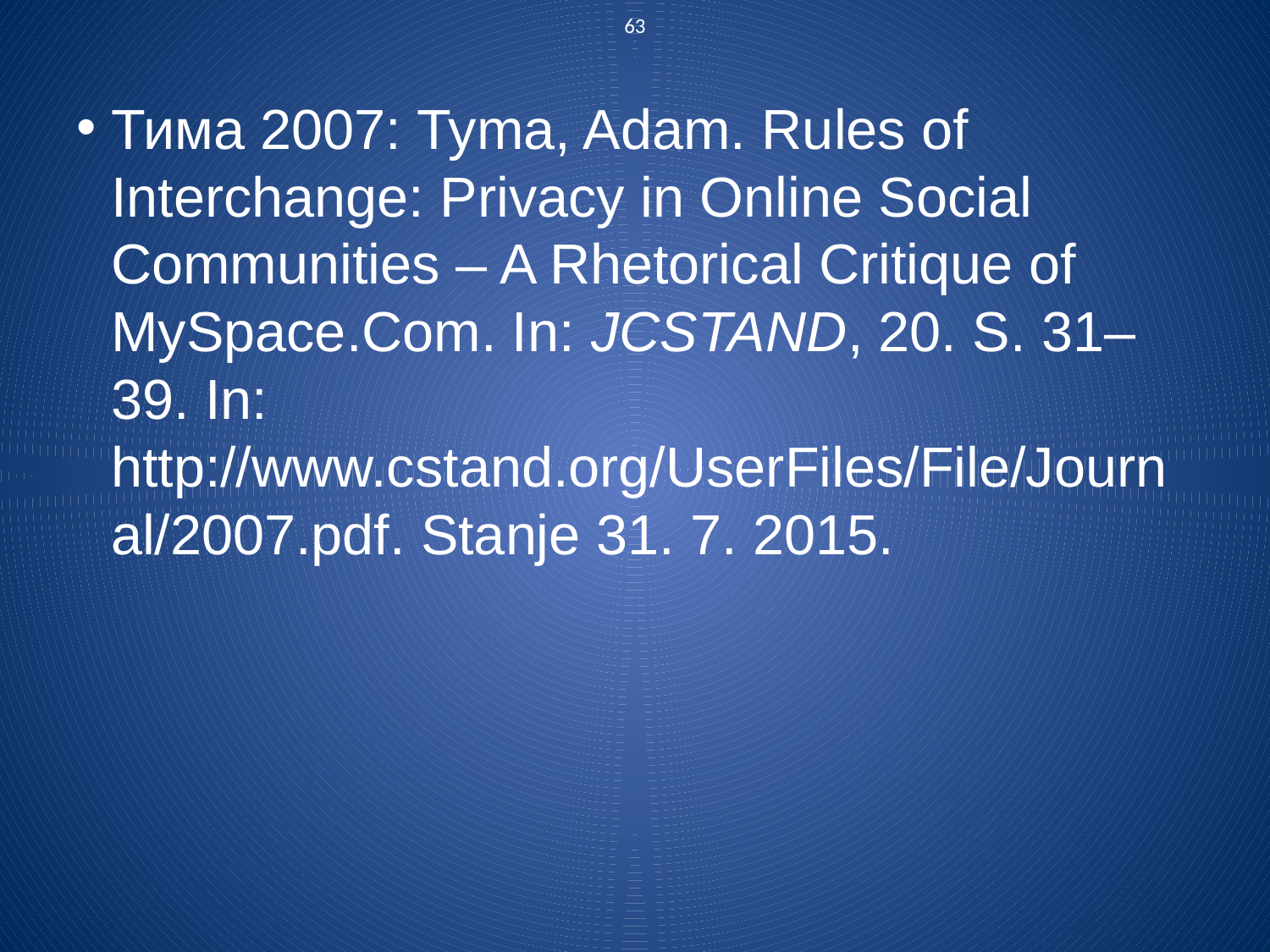

63
Тима 2007: Tyma, Adam. Rules of Interchange: Privacy in Online Social Communities – A Rhetorical Critique of MySpace.Com. In: JCSTAND, 20. S. 31–39. In: http://www.cstand.org/UserFiles/File/Journal/2007.pdf. Stanje 31. 7. 2015.